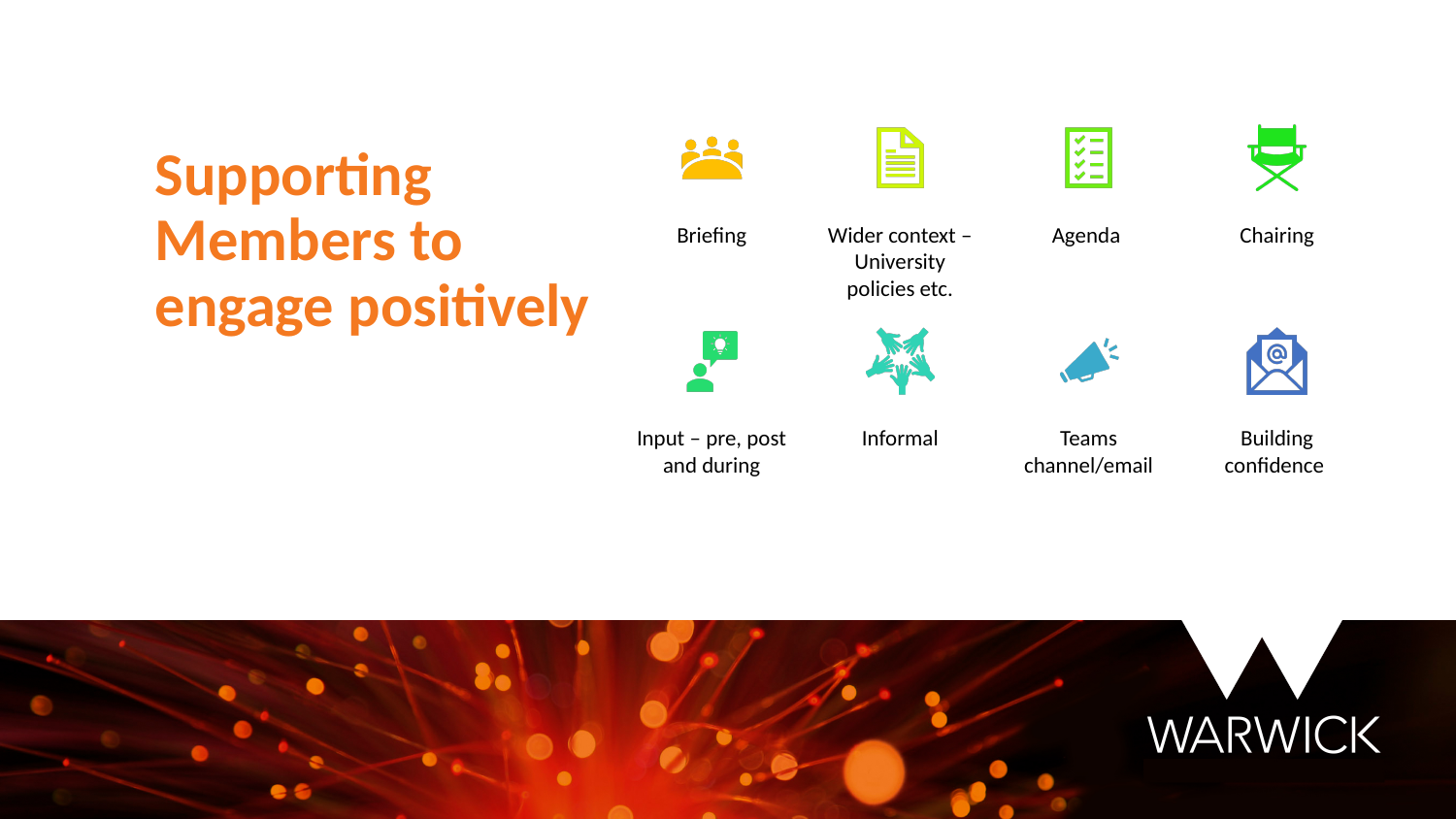

Briefing
Wider context – University policies etc.
Agenda
Chairing
Input – pre, post and during
Informal
Teams channel/email
Building confidence
Supporting Members to engage positively